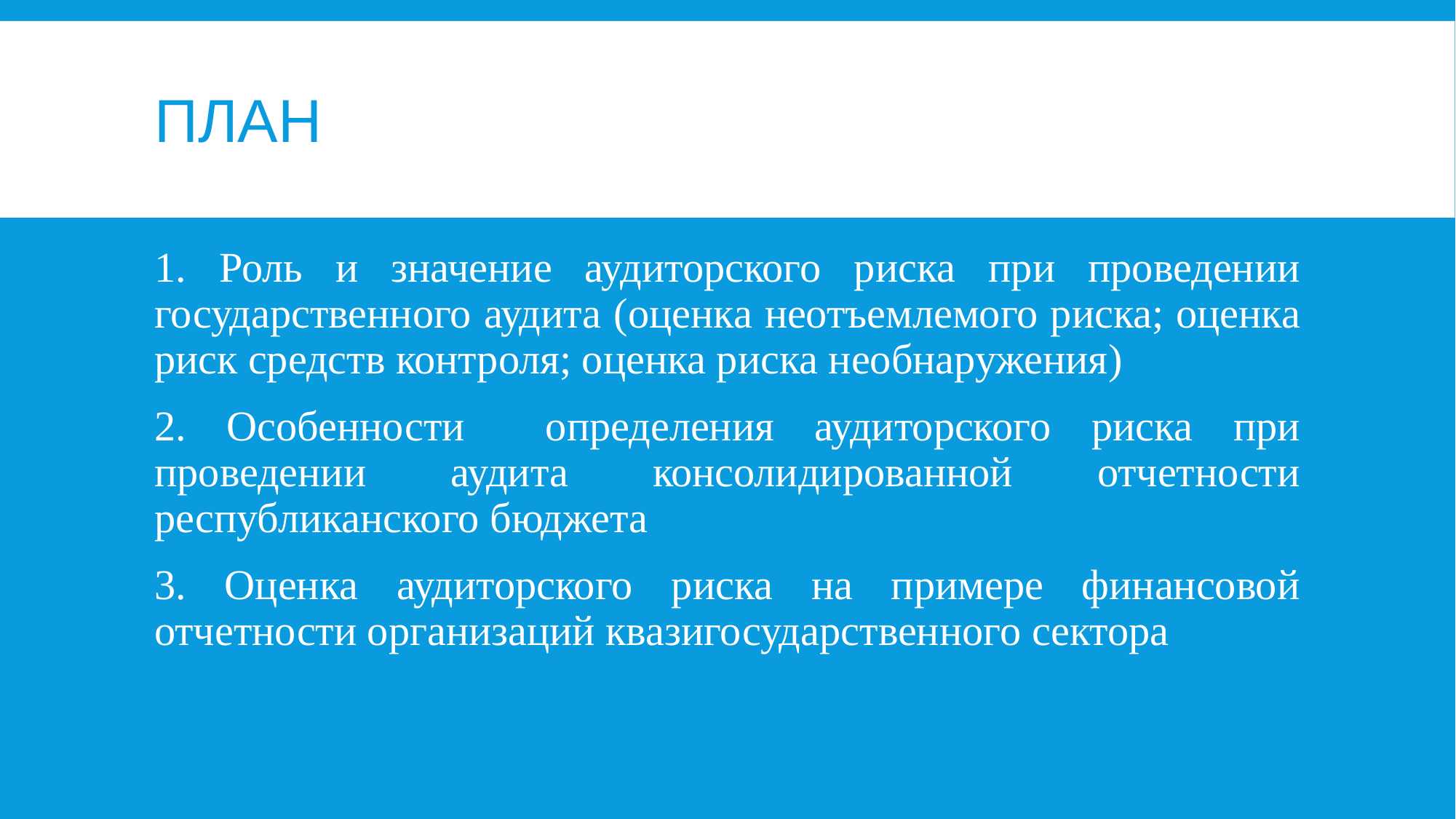

# План
1. Роль и значение аудиторского риска при проведении государственного аудита (оценка неотъемлемого риска; оценка риск средств контроля; оценка риска необнаружения)
2. Особенности  определения аудиторского риска при проведении аудита консолидированной отчетности республиканского бюджета
3. Оценка аудиторского риска на примере финансовой отчетности организаций квазигосударственного сектора